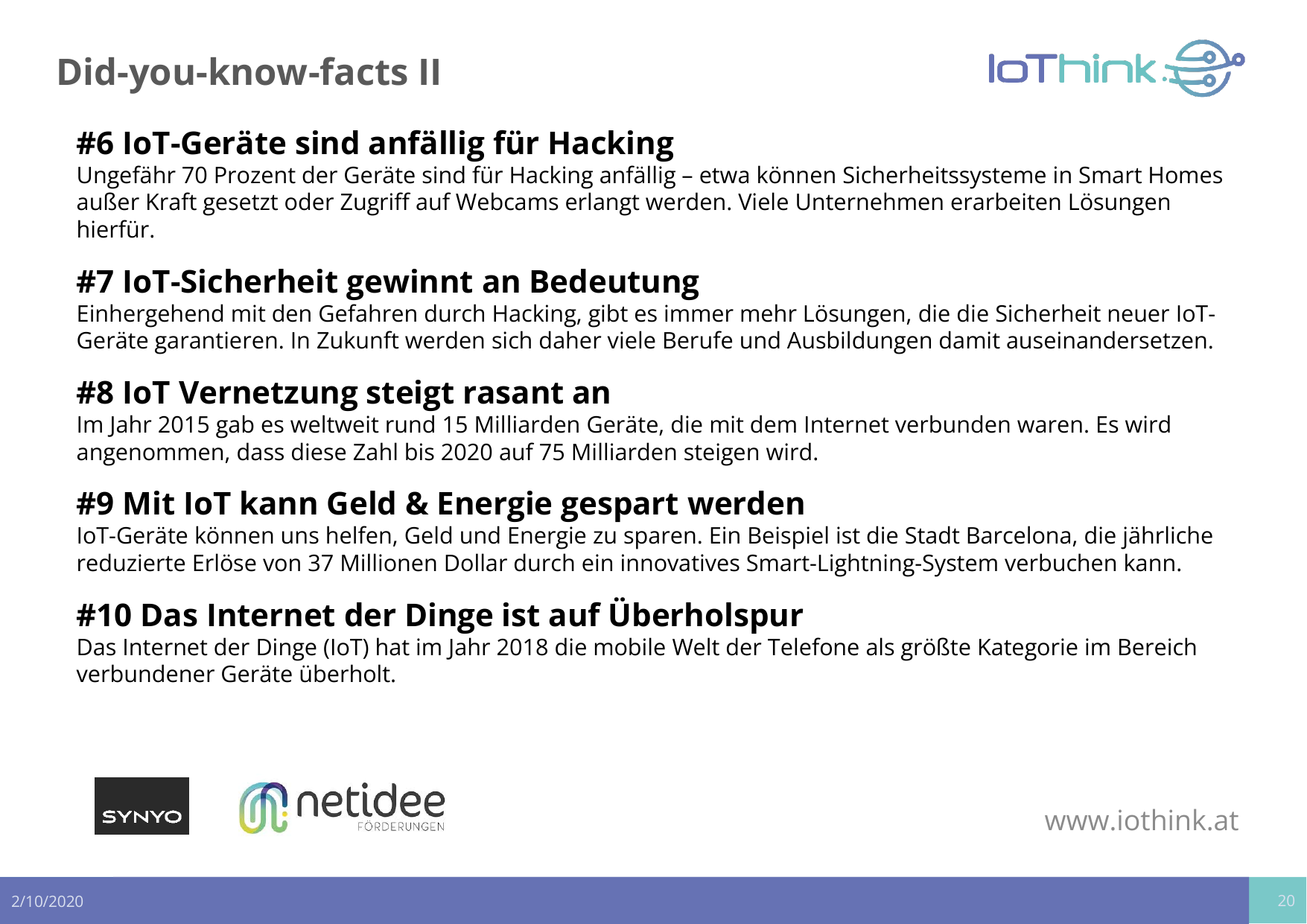

# Did-you-know-facts II
#6 IoT-Geräte sind anfällig für Hacking
Ungefähr 70 Prozent der Geräte sind für Hacking anfällig – etwa können Sicherheitssysteme in Smart Homes außer Kraft gesetzt oder Zugriff auf Webcams erlangt werden. Viele Unternehmen erarbeiten Lösungen hierfür.
#7 IoT-Sicherheit gewinnt an Bedeutung
Einhergehend mit den Gefahren durch Hacking, gibt es immer mehr Lösungen, die die Sicherheit neuer IoT-Geräte garantieren. In Zukunft werden sich daher viele Berufe und Ausbildungen damit auseinandersetzen.
#8 IoT Vernetzung steigt rasant an
Im Jahr 2015 gab es weltweit rund 15 Milliarden Geräte, die mit dem Internet verbunden waren. Es wird angenommen, dass diese Zahl bis 2020 auf 75 Milliarden steigen wird.
#9 Mit IoT kann Geld & Energie gespart werden
IoT-Geräte können uns helfen, Geld und Energie zu sparen. Ein Beispiel ist die Stadt Barcelona, die jährliche reduzierte Erlöse von 37 Millionen Dollar durch ein innovatives Smart-Lightning-System verbuchen kann.
#10 Das Internet der Dinge ist auf Überholspur
Das Internet der Dinge (IoT) hat im Jahr 2018 die mobile Welt der Telefone als größte Kategorie im Bereich verbundener Geräte überholt.

20
2/10/2020